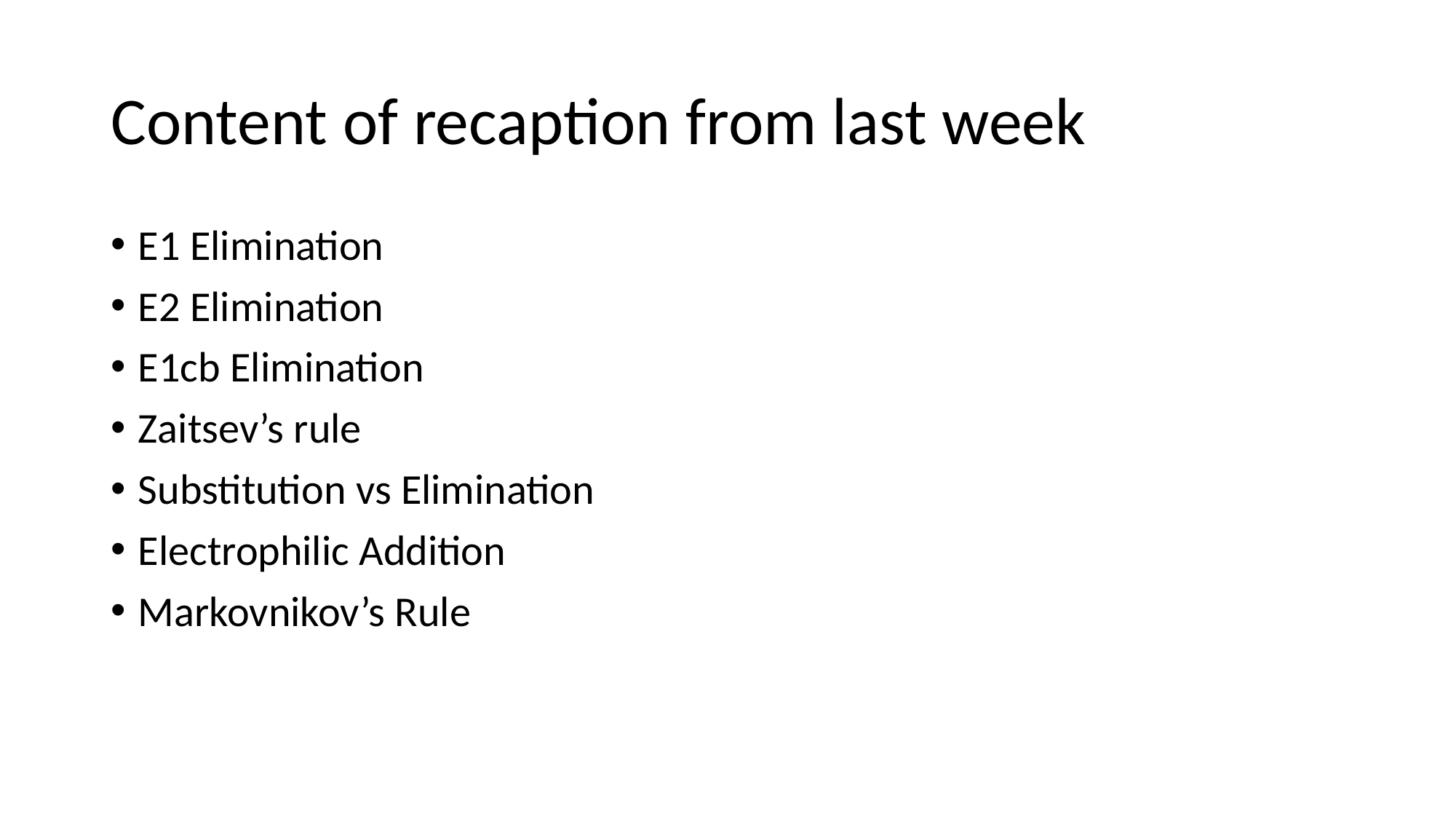

# Content of recaption from last week
E1 Elimination
E2 Elimination
E1cb Elimination
Zaitsev’s rule
Substitution vs Elimination
Electrophilic Addition
Markovnikov’s Rule